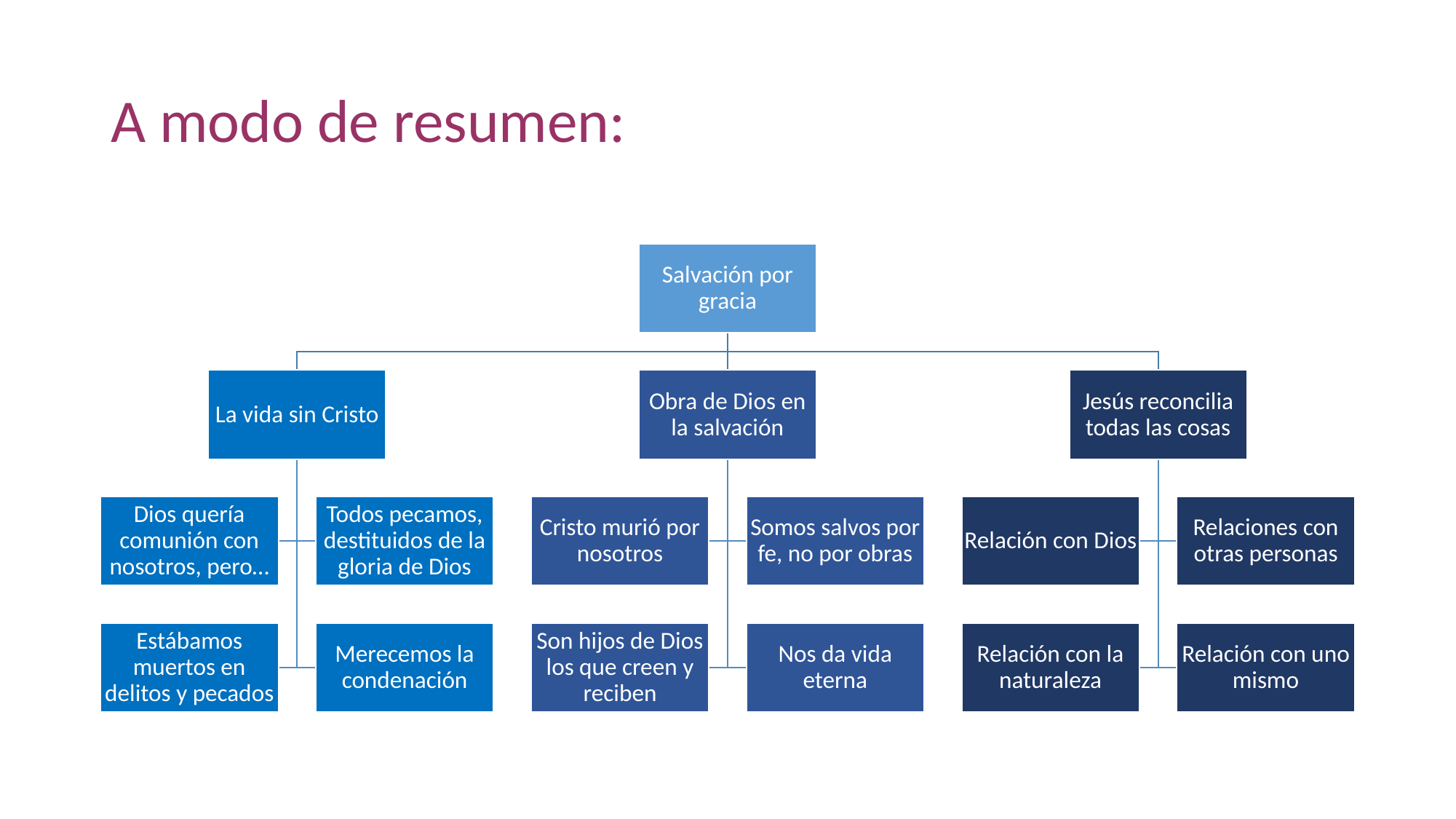

# A modo de resumen:
Salvación por gracia
La vida sin Cristo
Dios quería comunión con nosotros, pero…
Todos pecamos, destituidos de la gloria de Dios
Estábamos muertos en delitos y pecados
Merecemos la condenación
Obra de Dios en la salvación
Cristo murió por nosotros
Somos salvos por fe, no por obras
Son hijos de Dios los que creen y reciben
Nos da vida eterna
Jesús reconcilia todas las cosas
Relación con Dios
Relaciones con otras personas
Relación con la naturaleza
Relación con uno mismo